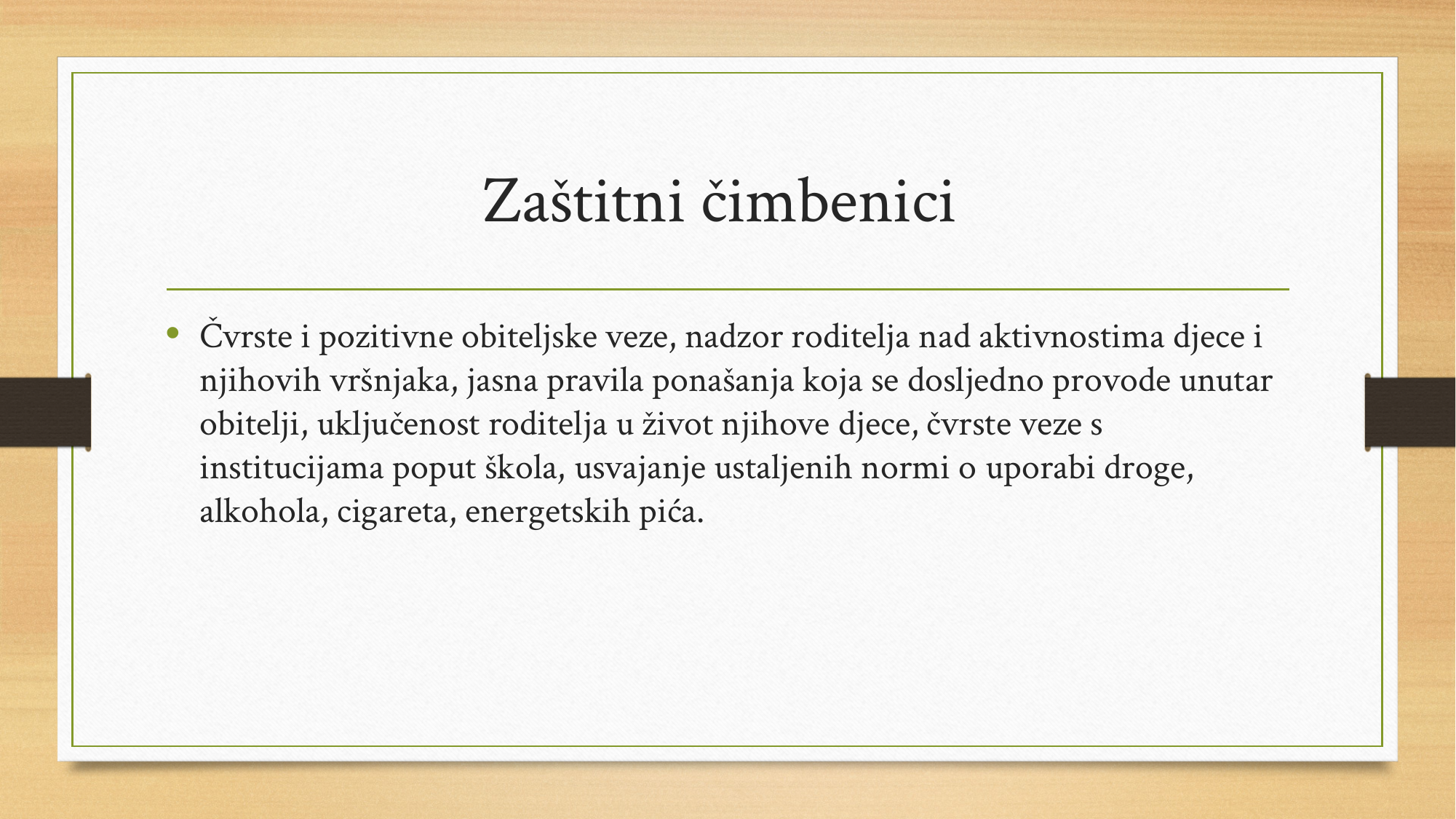

# Zaštitni čimbenici
Čvrste i pozitivne obiteljske veze, nadzor roditelja nad aktivnostima djece i njihovih vršnjaka, jasna pravila ponašanja koja se dosljedno provode unutar obitelji, uključenost roditelja u život njihove djece, čvrste veze s institucijama poput škola, usvajanje ustaljenih normi o uporabi droge, alkohola, cigareta, energetskih pića.